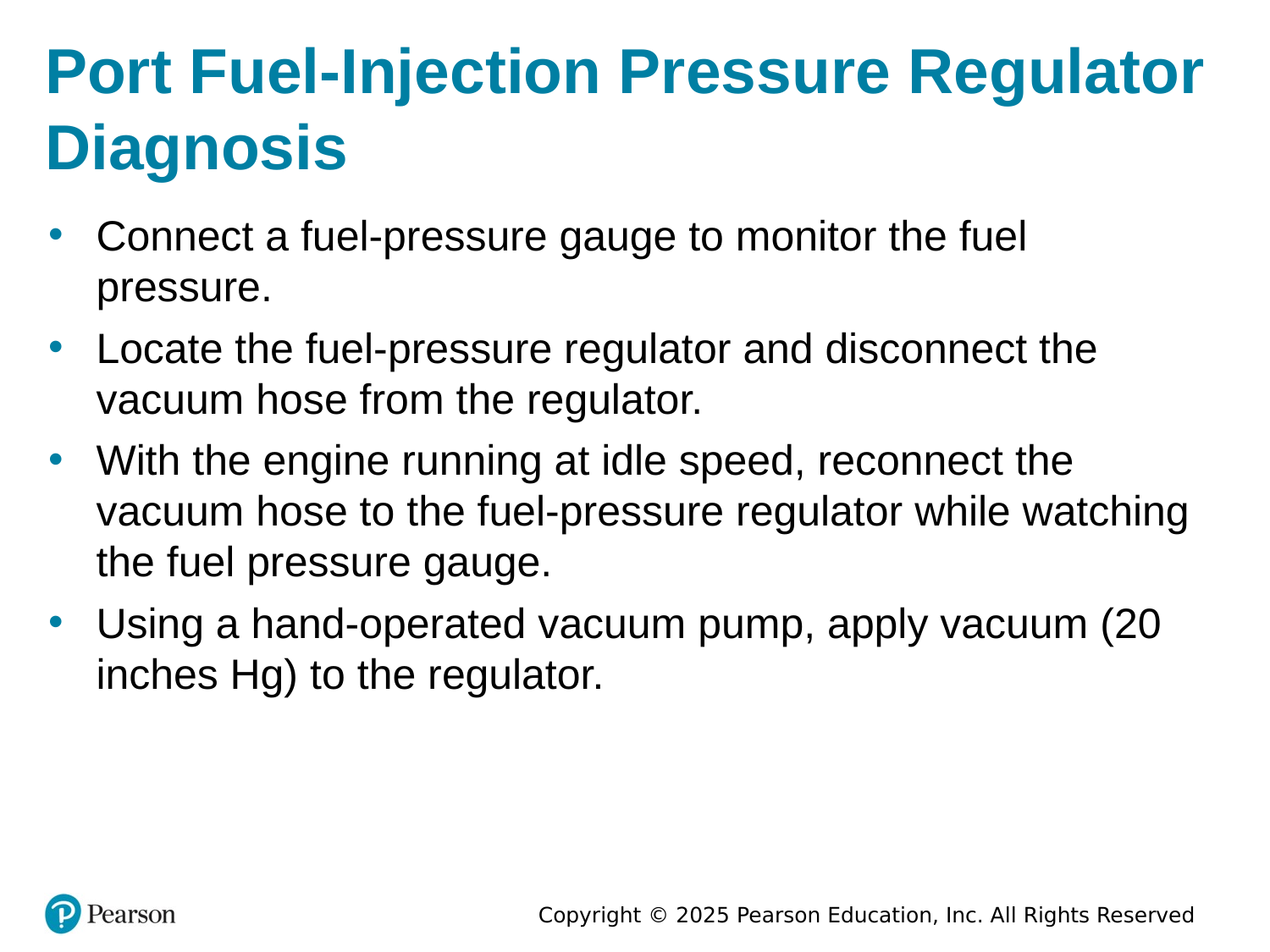

# Port Fuel-Injection Pressure Regulator Diagnosis
Connect a fuel-pressure gauge to monitor the fuel pressure.
Locate the fuel-pressure regulator and disconnect the vacuum hose from the regulator.
With the engine running at idle speed, reconnect the vacuum hose to the fuel-pressure regulator while watching the fuel pressure gauge.
Using a hand-operated vacuum pump, apply vacuum (20 inches Hg) to the regulator.